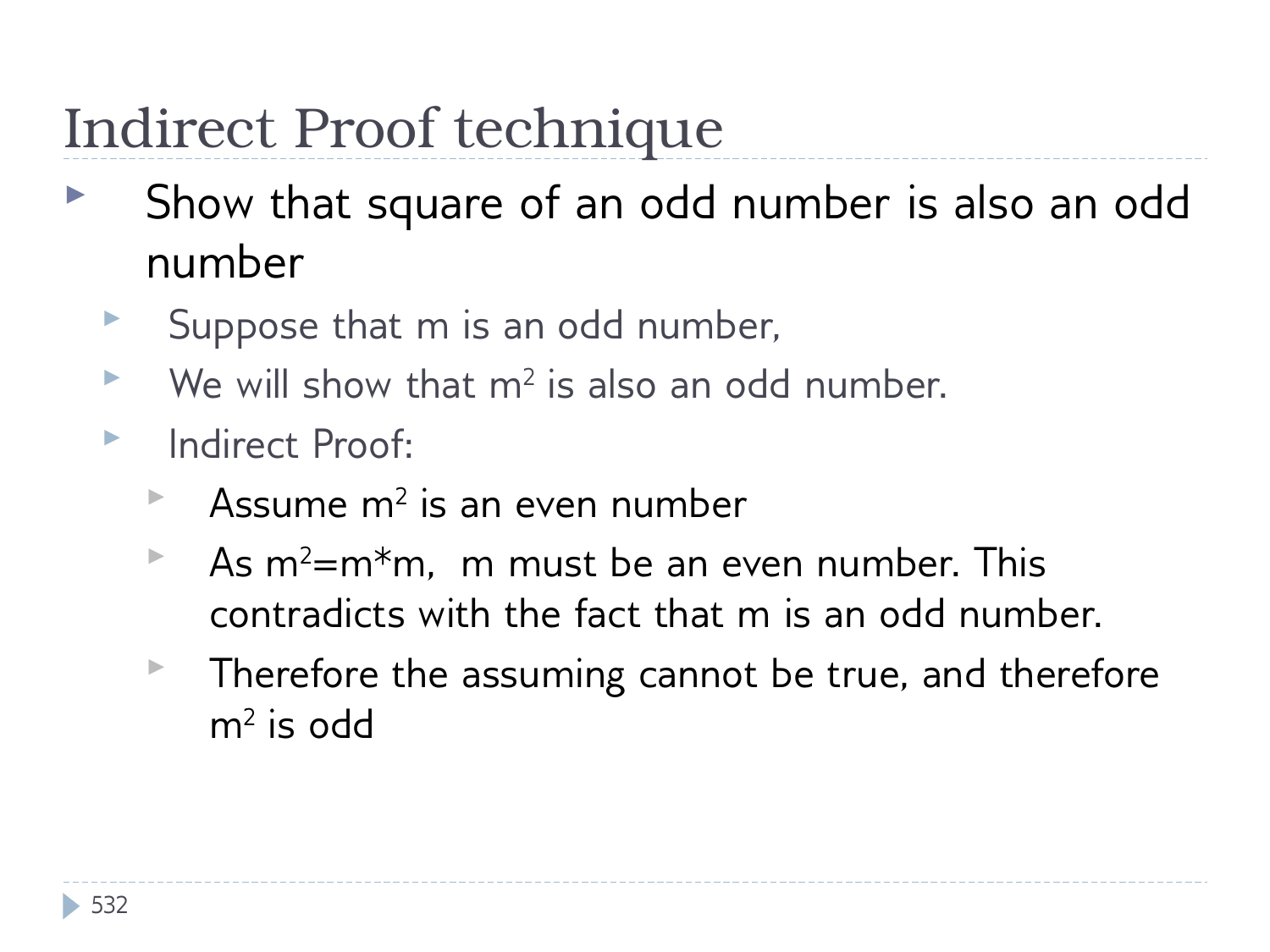

Indirect Proof technique
Show that square of an odd number is also an odd number
Suppose that m is an odd number,
We will show that m2 is also an odd number.
Indirect Proof:
Assume m2 is an even number
As m2=m*m,  m must be an even number. This contradicts with the fact that m is an odd number.
Therefore the assuming cannot be true, and therefore m2 is odd
532